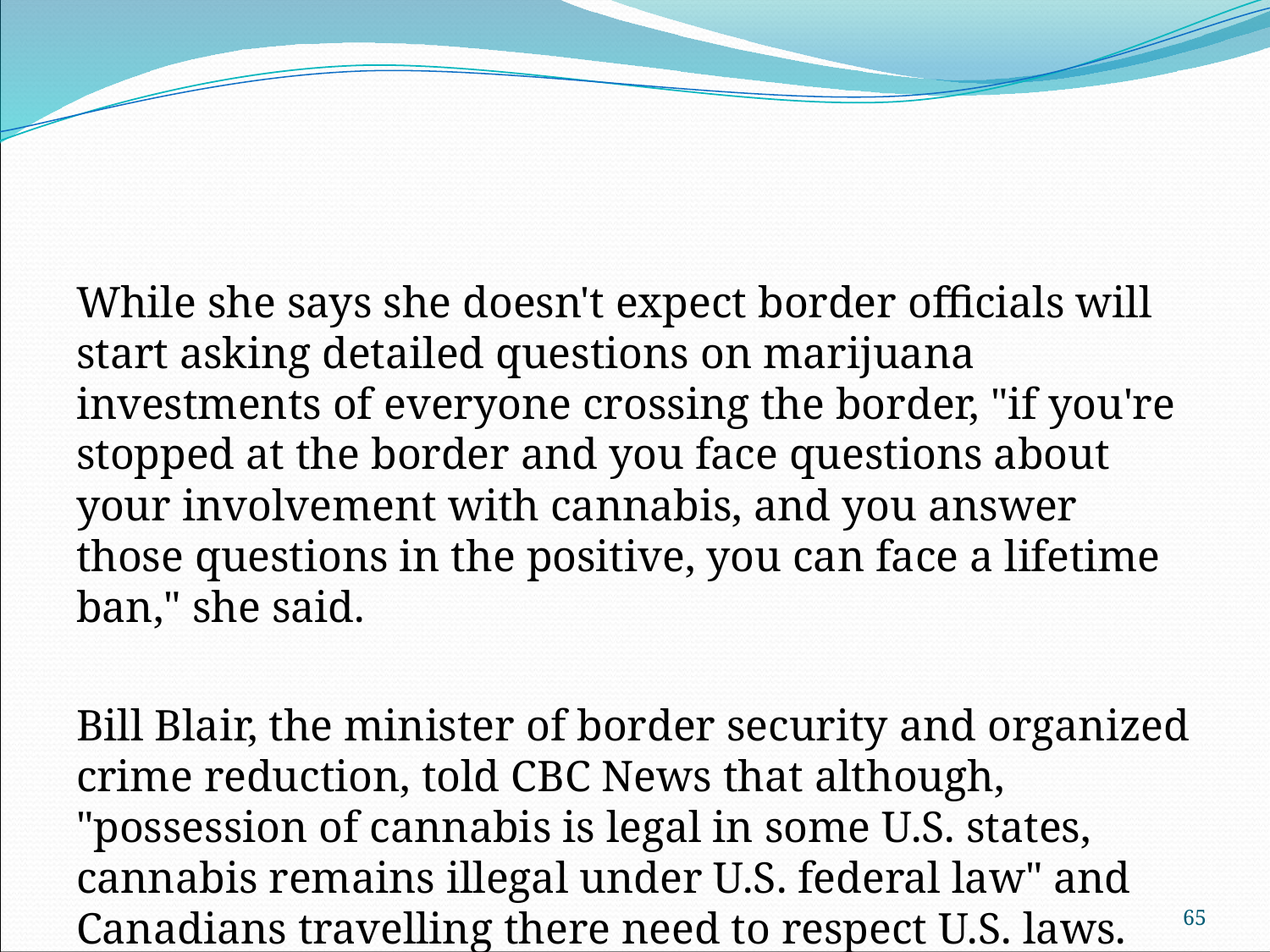

#
While she says she doesn't expect border officials will start asking detailed questions on marijuana investments of everyone crossing the border, "if you're stopped at the border and you face questions about your involvement with cannabis, and you answer those questions in the positive, you can face a lifetime ban," she said.

Bill Blair, the minister of border security and organized crime reduction, told CBC News that although, "possession of cannabis is legal in some U.S. states, cannabis remains illegal under U.S. federal law" and Canadians travelling there need to respect U.S. laws.

65